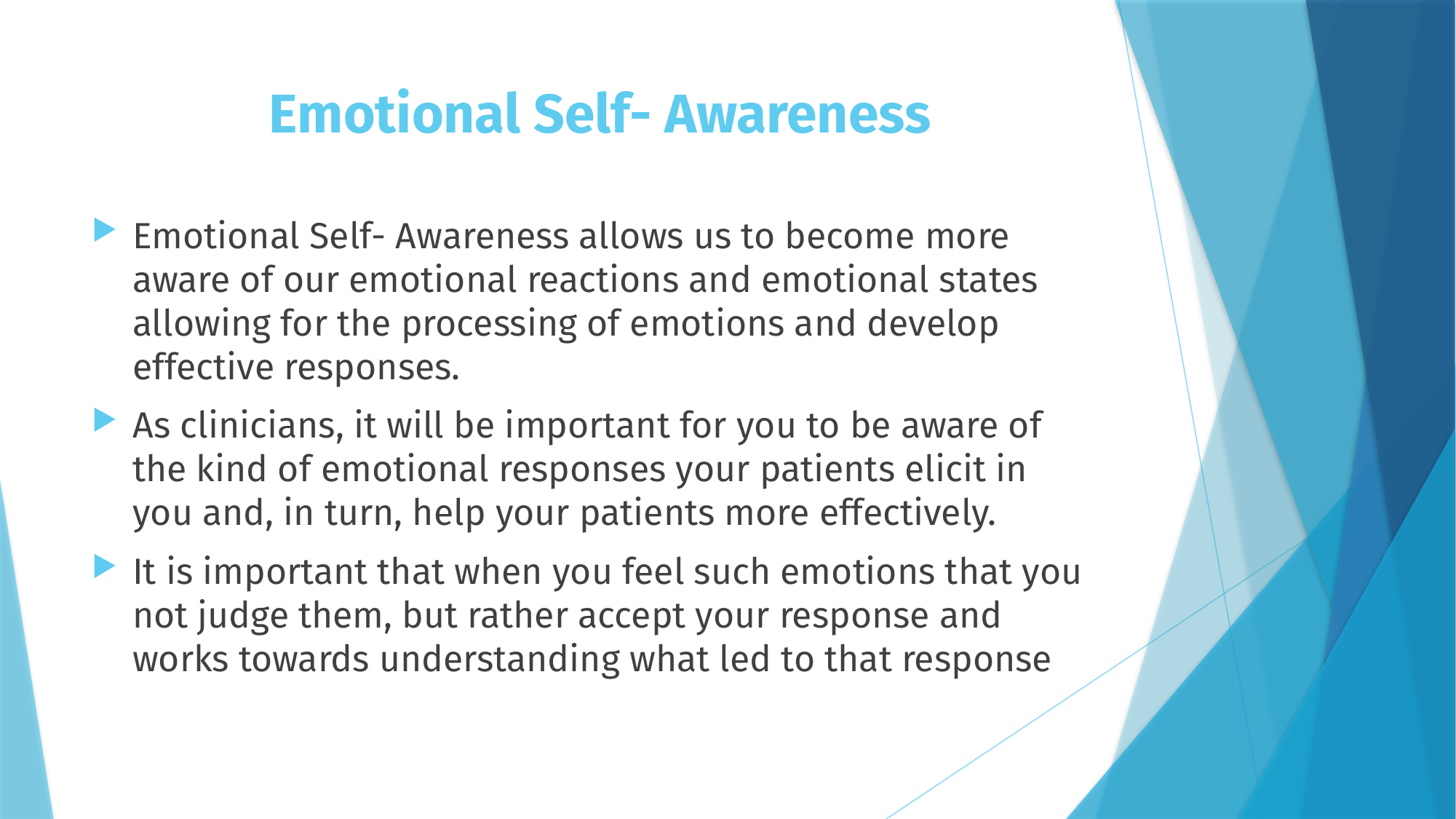

# Emotional Self- Awareness

Emotional Self- Awareness allows us to become more aware of our emotional reactions and emotional states allowing for the processing of emotions and develop effective responses.
As clinicians, it will be important for you to be aware of the kind of emotional responses your patients elicit in you and, in turn, help your patients more effectively.
It is important that when you feel such emotions that you not judge them, but rather accept your response and works towards understanding what led to that response